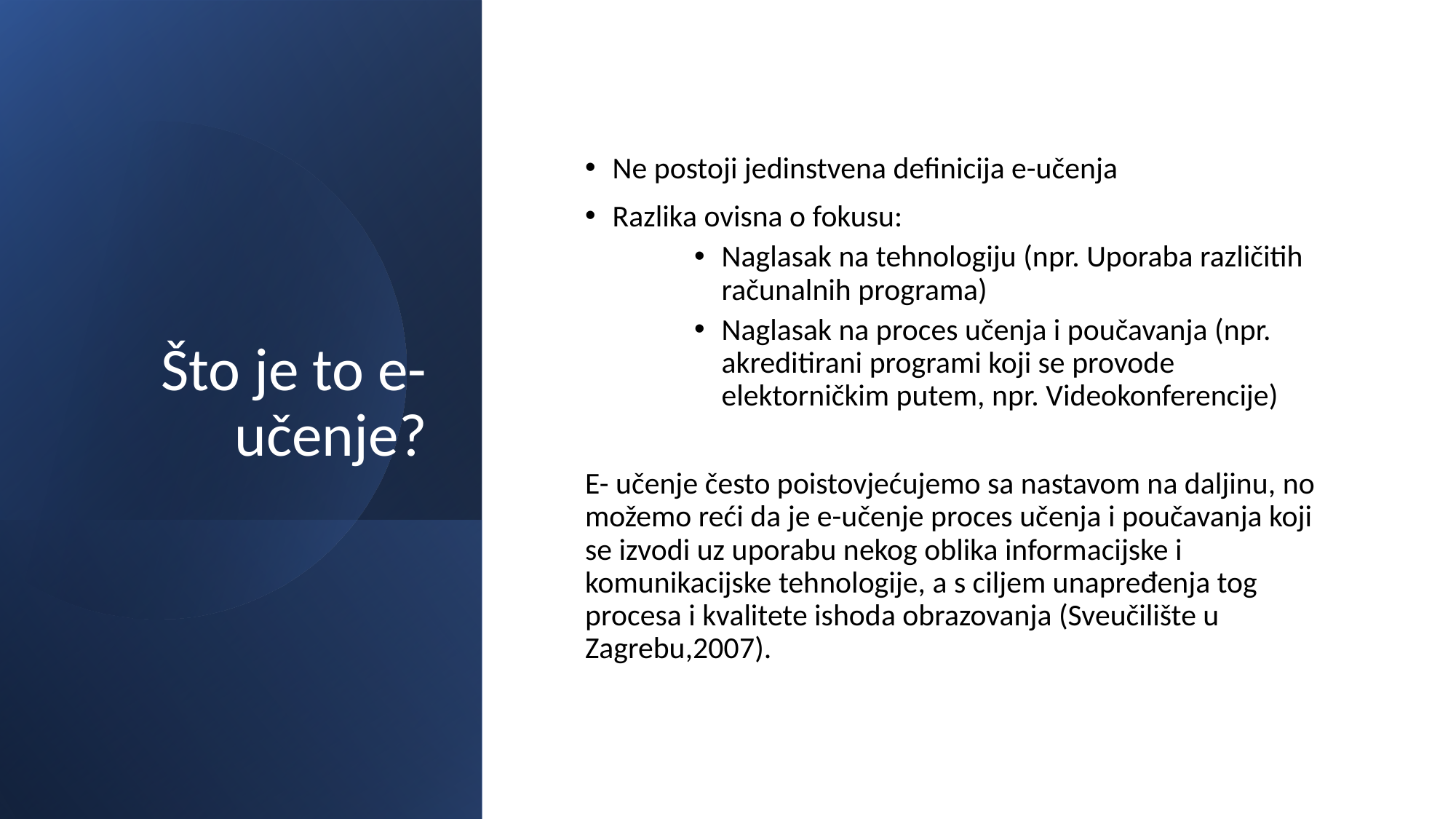

# Što je to e-učenje?
Ne postoji jedinstvena definicija e-učenja
Razlika ovisna o fokusu:
Naglasak na tehnologiju (npr. Uporaba različitih računalnih programa)
Naglasak na proces učenja i poučavanja (npr. akreditirani programi koji se provode elektorničkim putem, npr. Videokonferencije)

E- učenje često poistovjećujemo sa nastavom na daljinu, no možemo reći da je e-učenje proces učenja i poučavanja koji se izvodi uz uporabu nekog oblika informacijske i komunikacijske tehnologije, a s ciljem unapređenja tog procesa i kvalitete ishoda obrazovanja (Sveučilište u Zagrebu,2007).